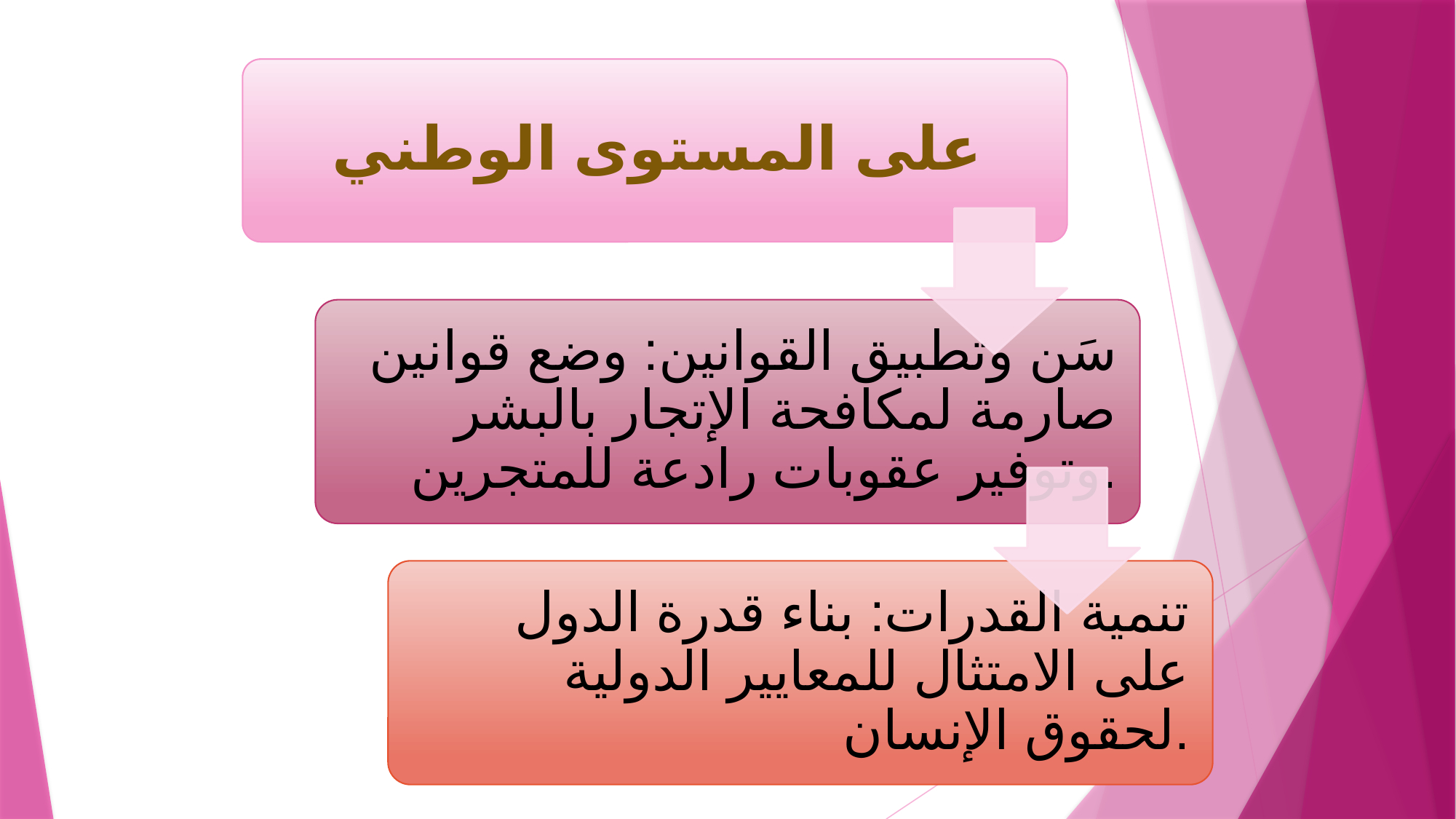

على المستوى الوطني
سَن وتطبيق القوانين: وضع قوانين صارمة لمكافحة الإتجار بالبشر وتوفير عقوبات رادعة للمتجرين.
تنمية القدرات: بناء قدرة الدول على الامتثال للمعايير الدولية لحقوق الإنسان.